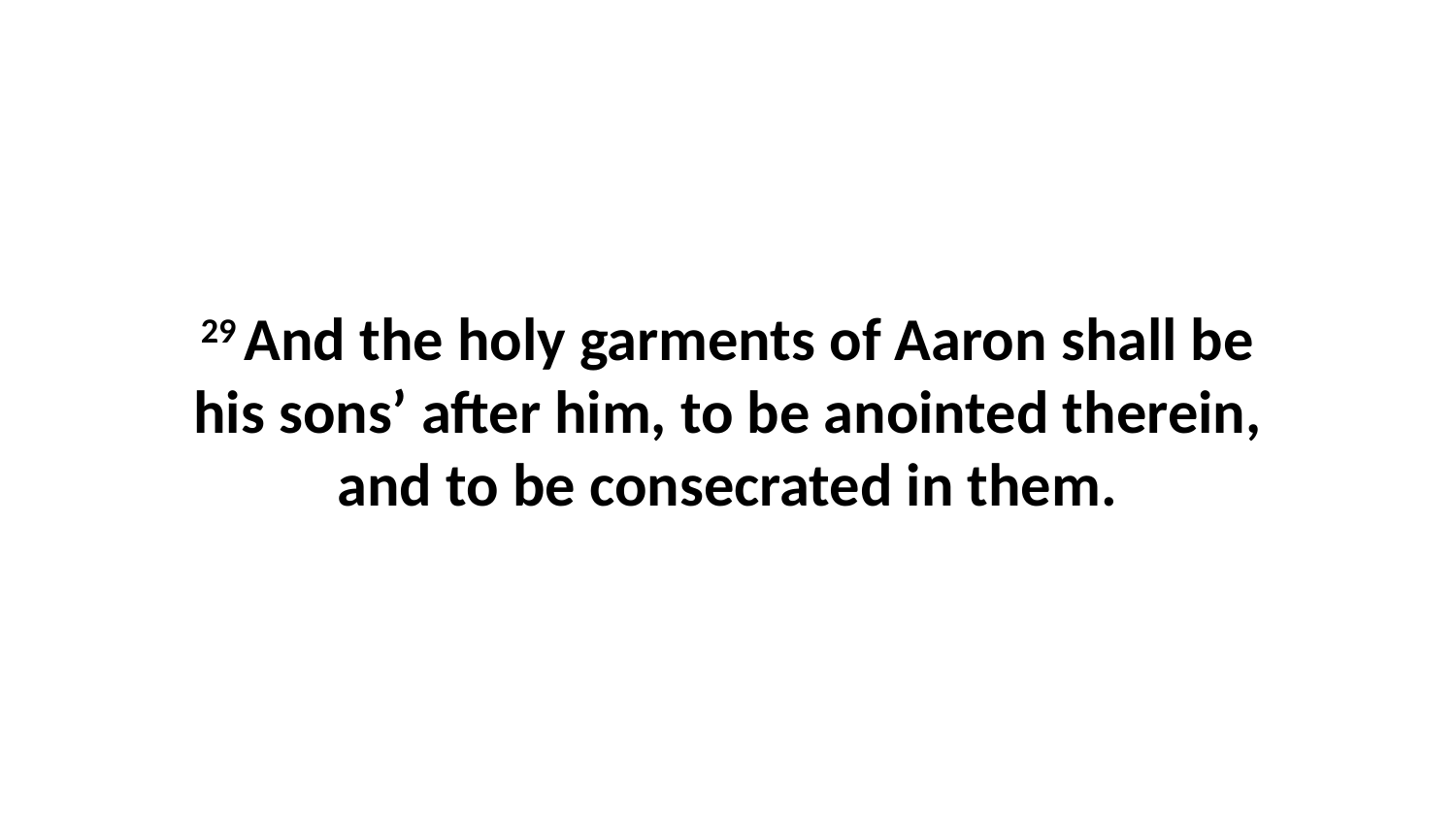

29 And the holy garments of Aaron shall be his sons’ after him, to be anointed therein, and to be consecrated in them.